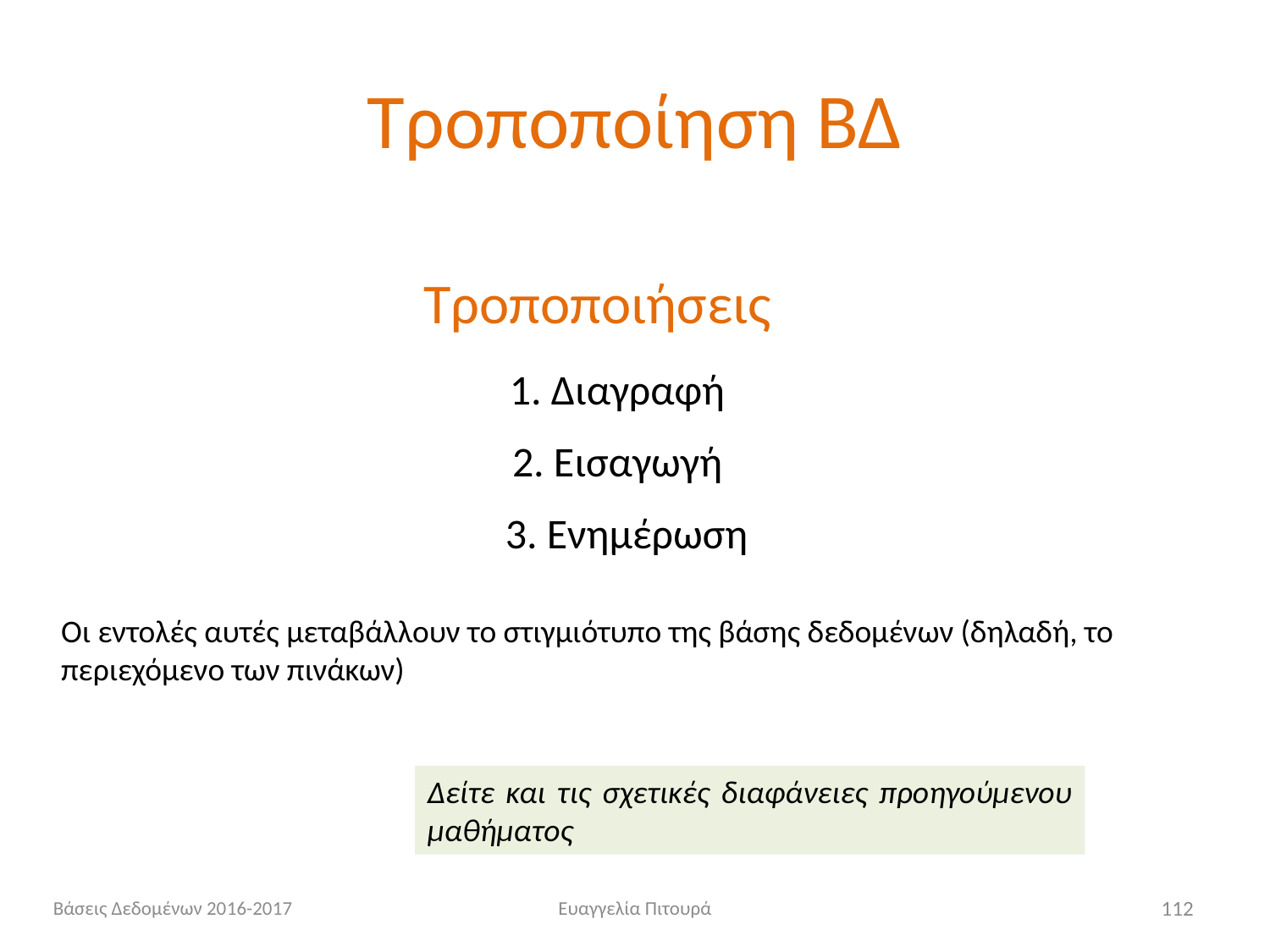

# Τροποποίηση ΒΔ
Τροποποιήσεις
1. Διαγραφή
2. Εισαγωγή
  3. Ενημέρωση
Οι εντολές αυτές μεταβάλλουν το στιγμιότυπο της βάσης δεδομένων (δηλαδή, το περιεχόμενο των πινάκων)
Δείτε και τις σχετικές διαφάνειες προηγούμενου μαθήματος
Βάσεις Δεδομένων 2016-2017
Ευαγγελία Πιτουρά
112